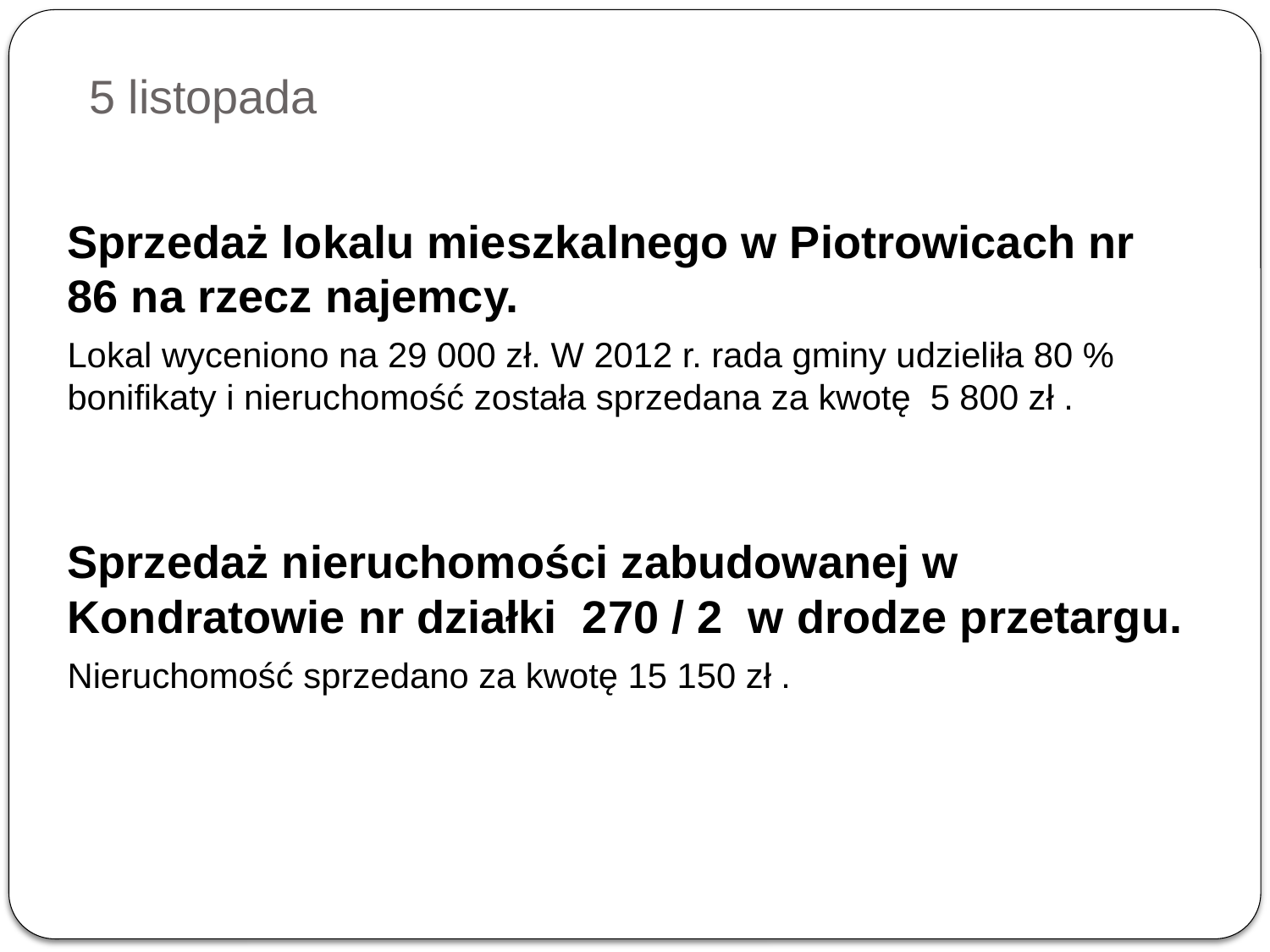

# 5 listopada
Sprzedaż lokalu mieszkalnego w Piotrowicach nr 86 na rzecz najemcy.
Lokal wyceniono na 29 000 zł. W 2012 r. rada gminy udzieliła 80 % bonifikaty i nieruchomość została sprzedana za kwotę  5 800 zł .

Sprzedaż nieruchomości zabudowanej w Kondratowie nr działki  270 / 2  w drodze przetargu.
Nieruchomość sprzedano za kwotę 15 150 zł .